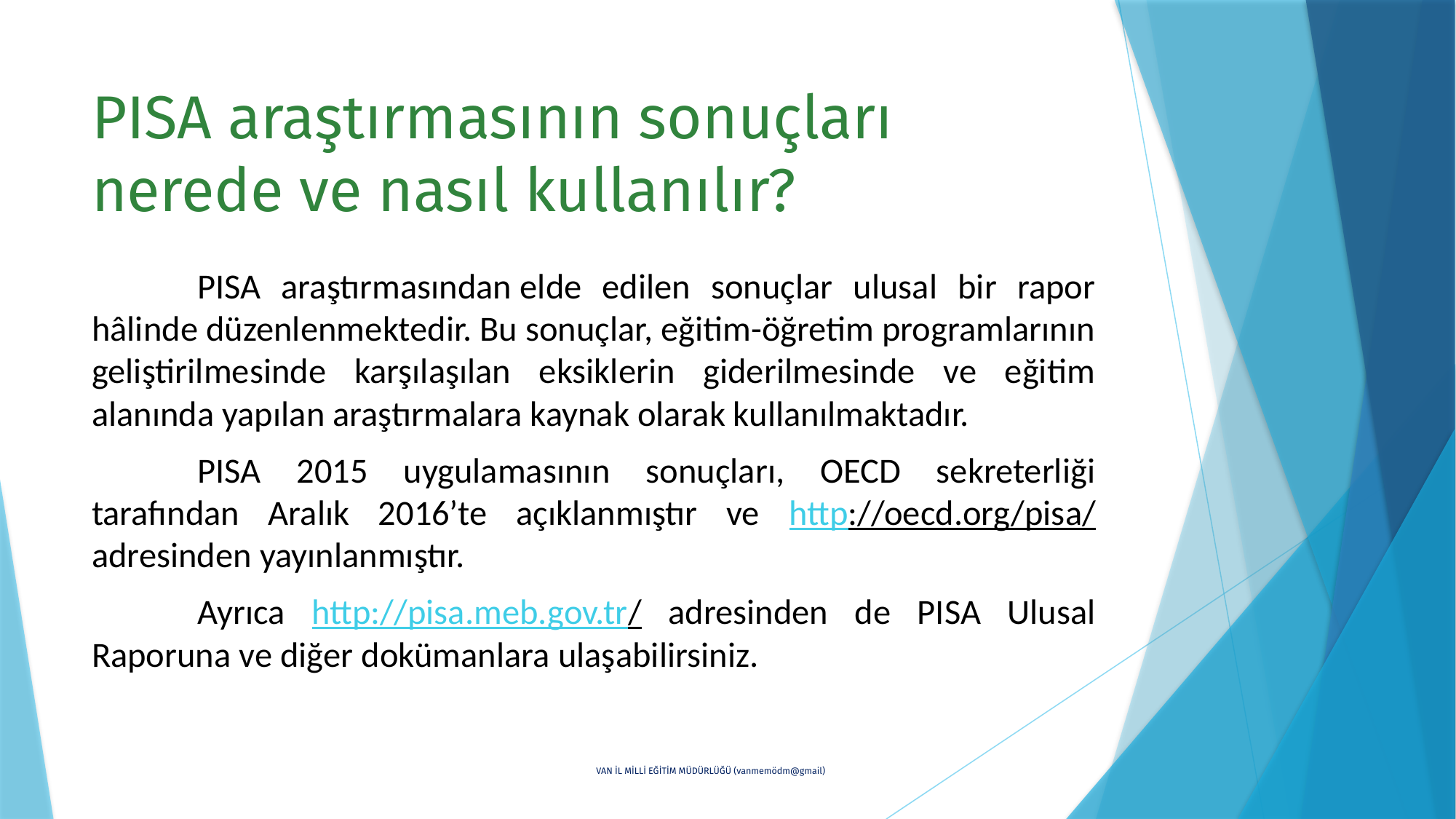

# PISA araştırmasının sonuçları nerede ve nasıl kullanılır?
	PISA araştırmasından elde edilen sonuçlar ulusal bir rapor hâlinde düzenlenmektedir. Bu sonuçlar, eğitim-öğretim programlarının geliştirilmesinde karşılaşılan eksiklerin giderilmesinde ve eğitim alanında yapılan araştırmalara kaynak olarak kullanılmaktadır.
	PISA 2015 uygulamasının sonuçları, OECD sekreterliği tarafından Aralık 2016’te açıklanmıştır ve http://oecd.org/pisa/ adresinden yayınlanmıştır.
	Ayrıca http://pisa.meb.gov.tr/ adresinden de PISA Ulusal Raporuna ve diğer dokümanlara ulaşabilirsiniz.
VAN İL MİLLİ EĞİTİM MÜDÜRLÜĞÜ (vanmemödm@gmail)